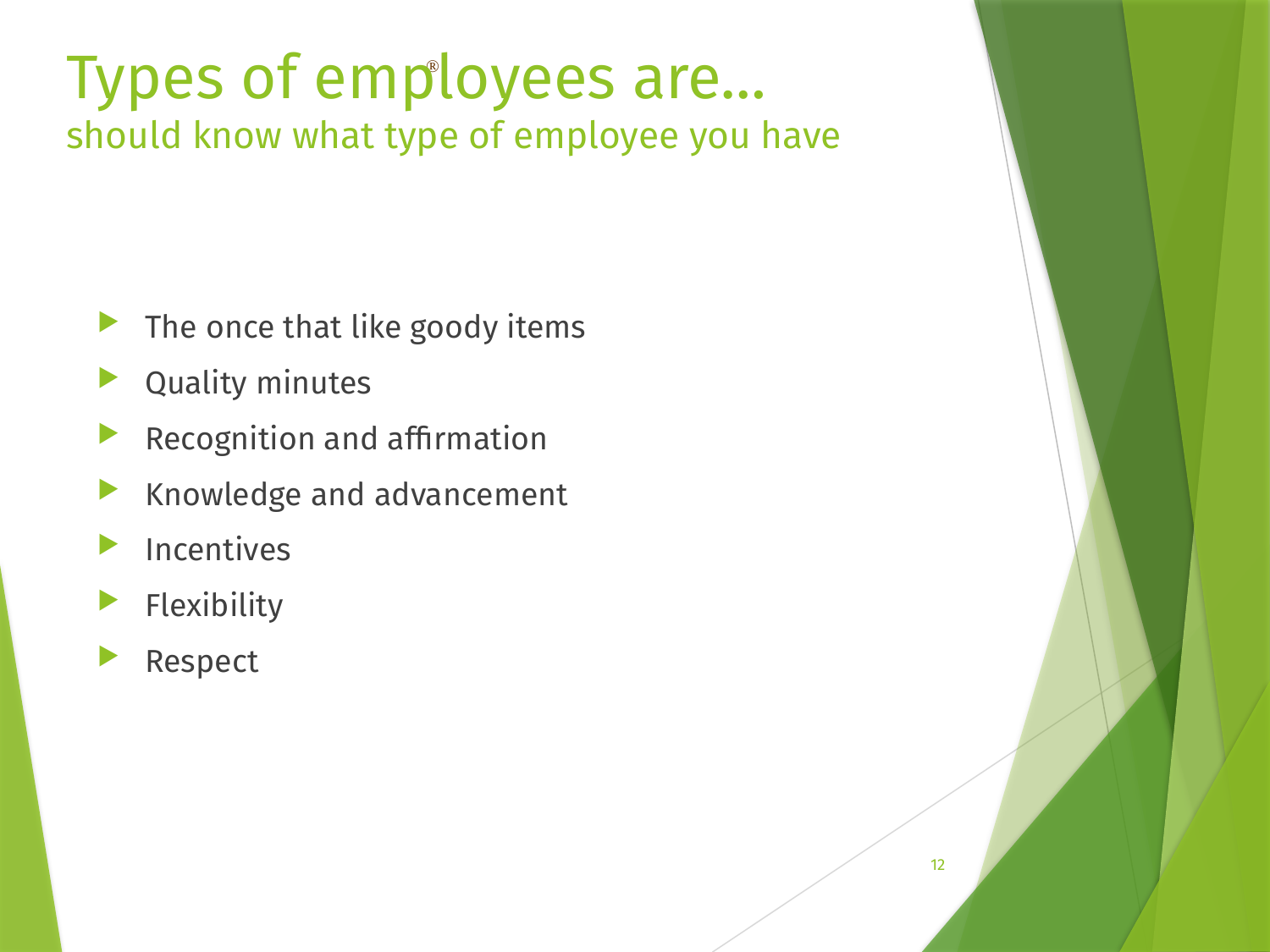

# Types of employees are… should know what type of employee you have
The once that like goody items
Quality minutes
Recognition and affirmation
Knowledge and advancement
Incentives
Flexibility
Respect
 12